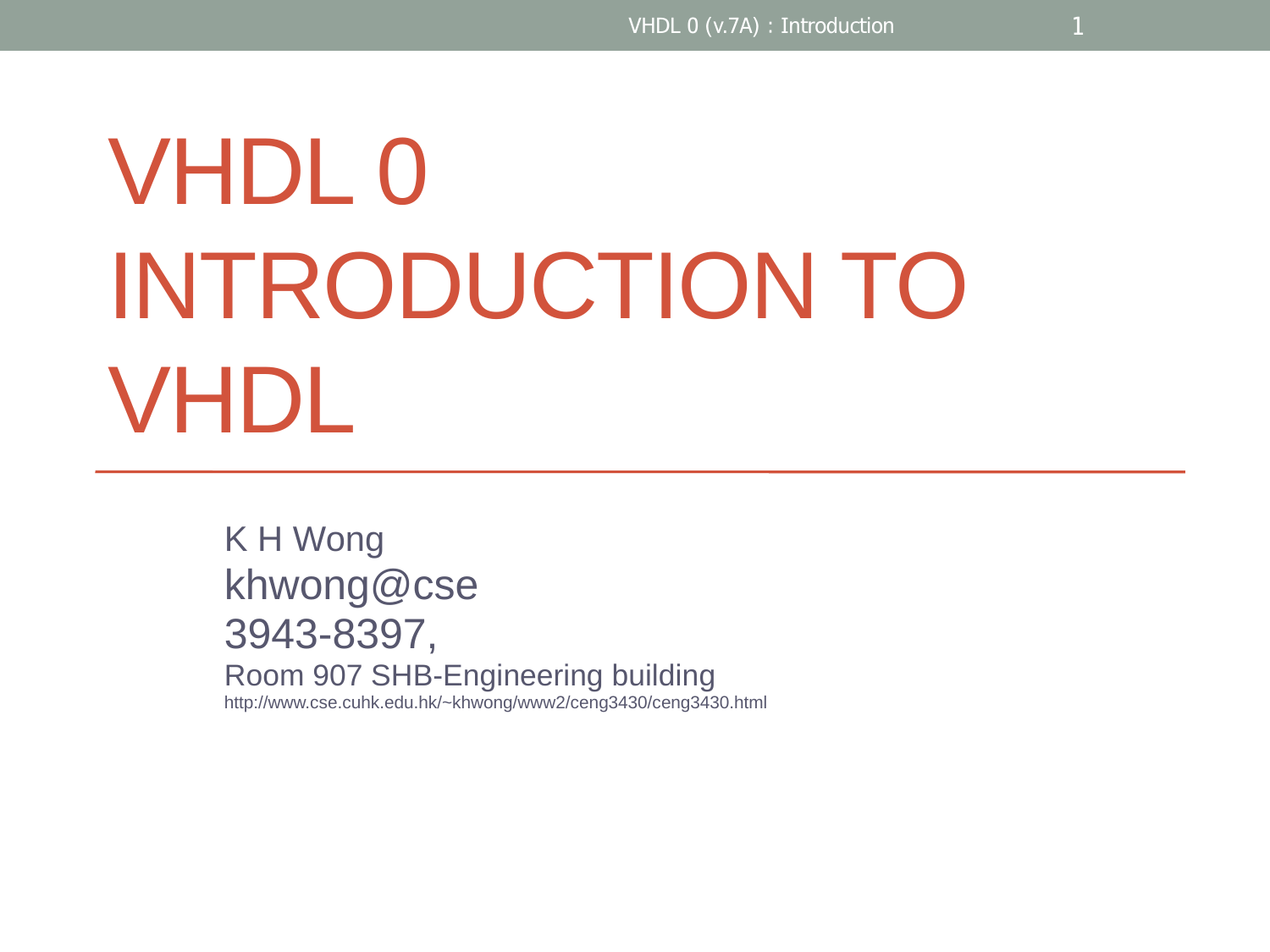

VHDL 0 (v.7A) : Introduction
1
# VHDL 0 Introduction to VHDL
K H Wong
khwong@cse
3943-8397,
Room 907 SHB-Engineering building
http://www.cse.cuhk.edu.hk/~khwong/www2/ceng3430/ceng3430.html